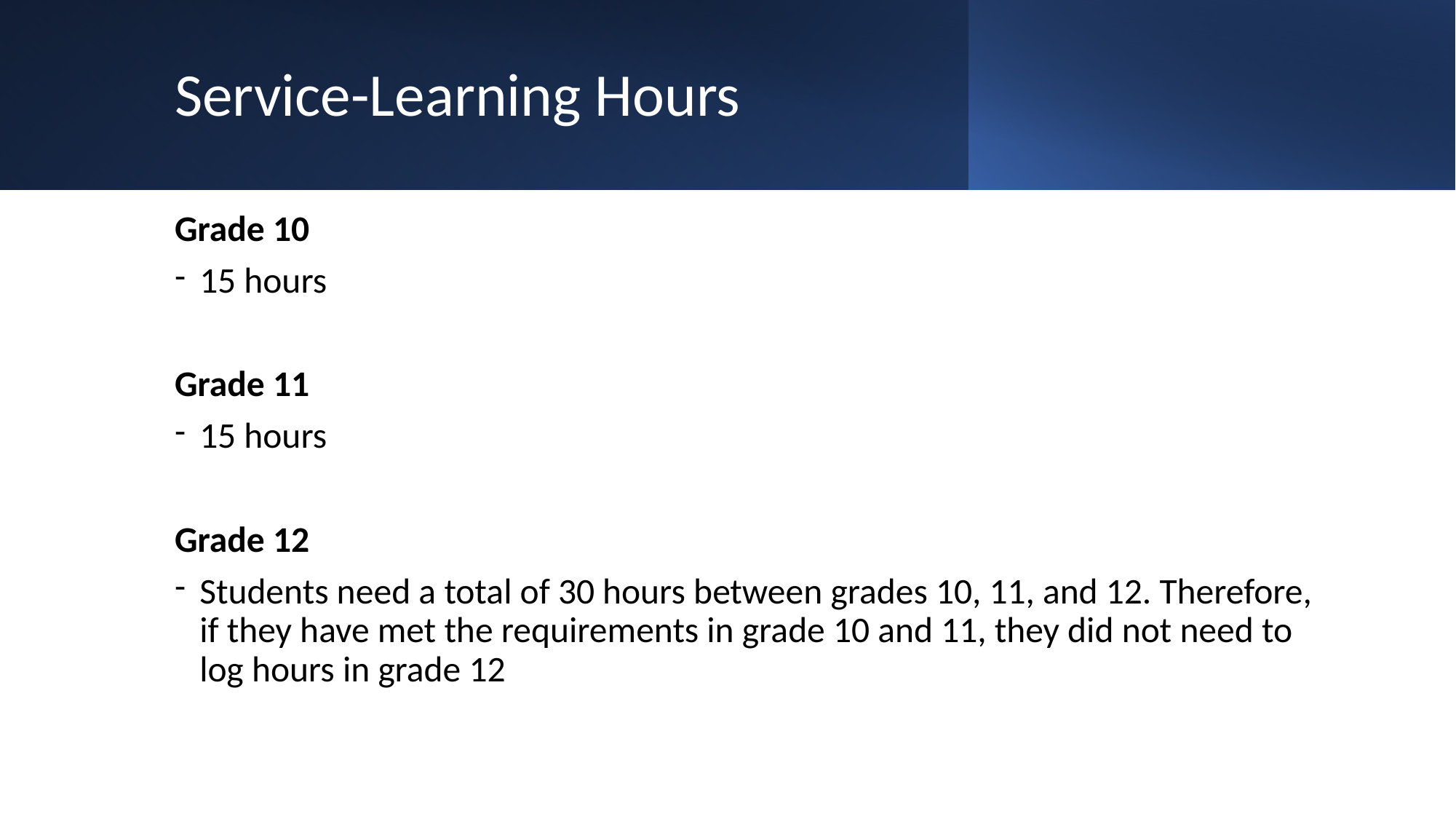

# Service-Learning Hours
Grade 10
15 hours

Grade 11
15 hours

Grade 12
Students need a total of 30 hours between grades 10, 11, and 12. Therefore, if they have met the requirements in grade 10 and 11, they did not need to log hours in grade 12